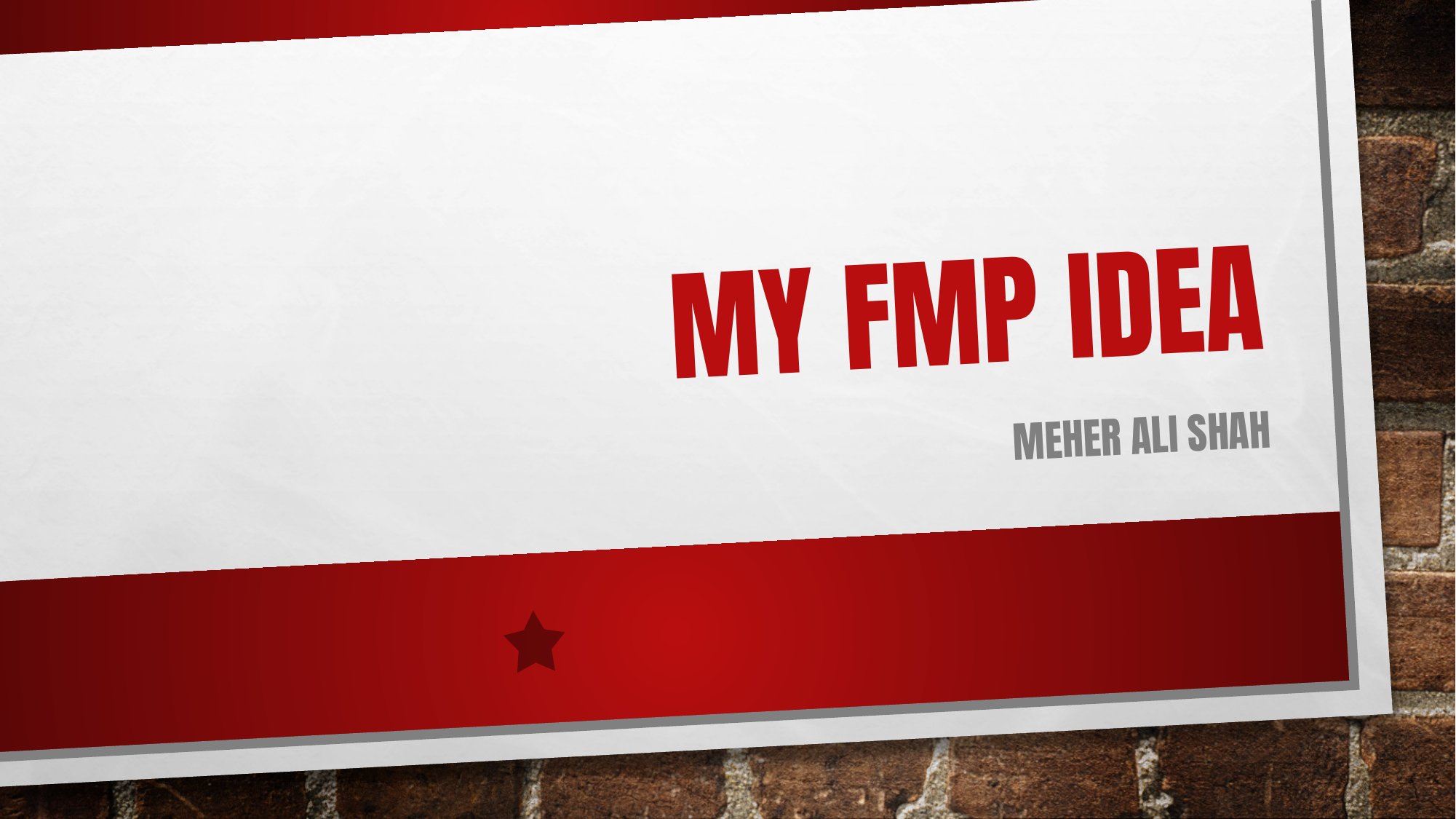

# MY FMP IDEA
Meher ali shah